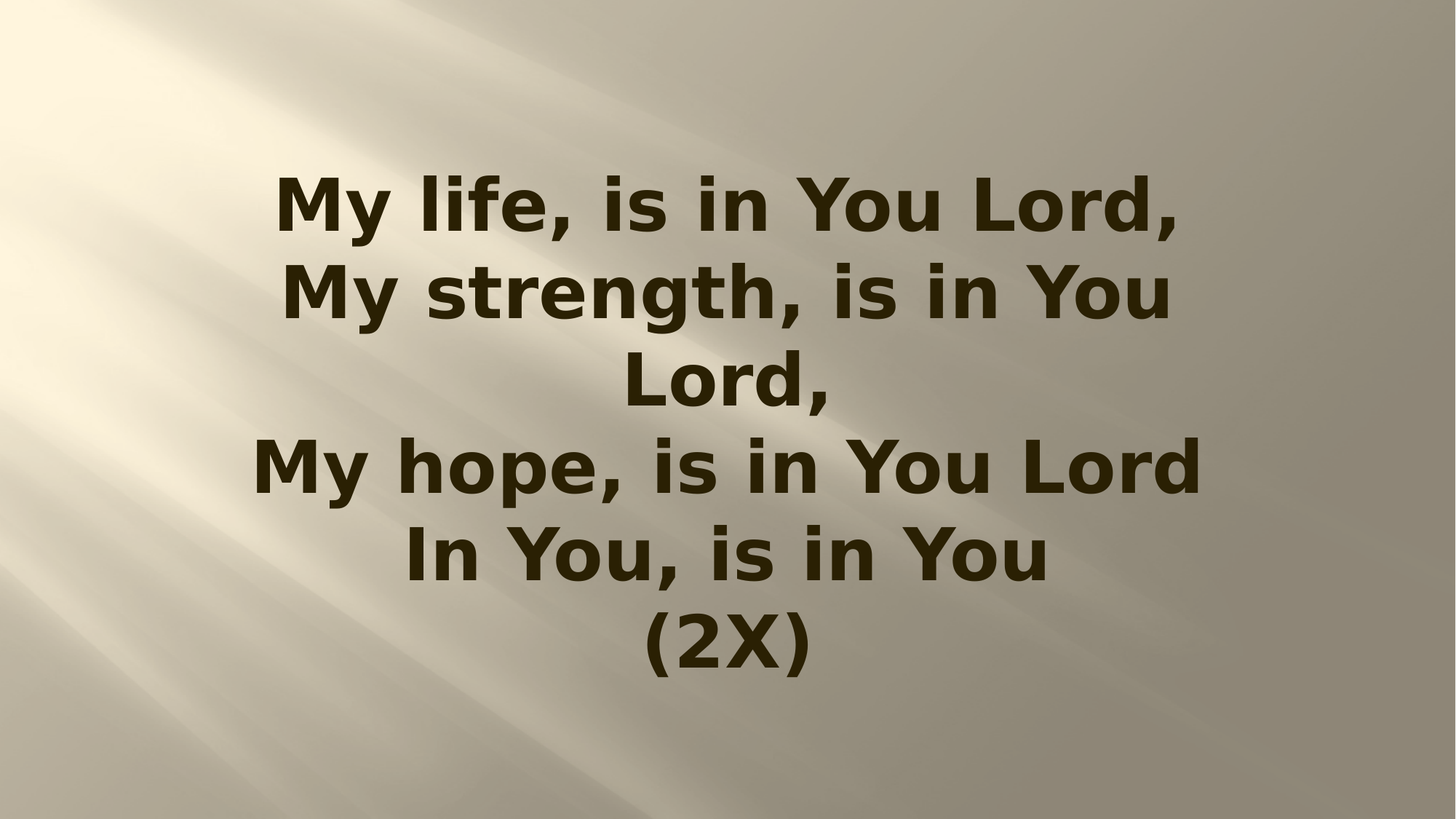

# My life, is in You Lord, My strength, is in You Lord, My hope, is in You Lord In You, is in You (2X)